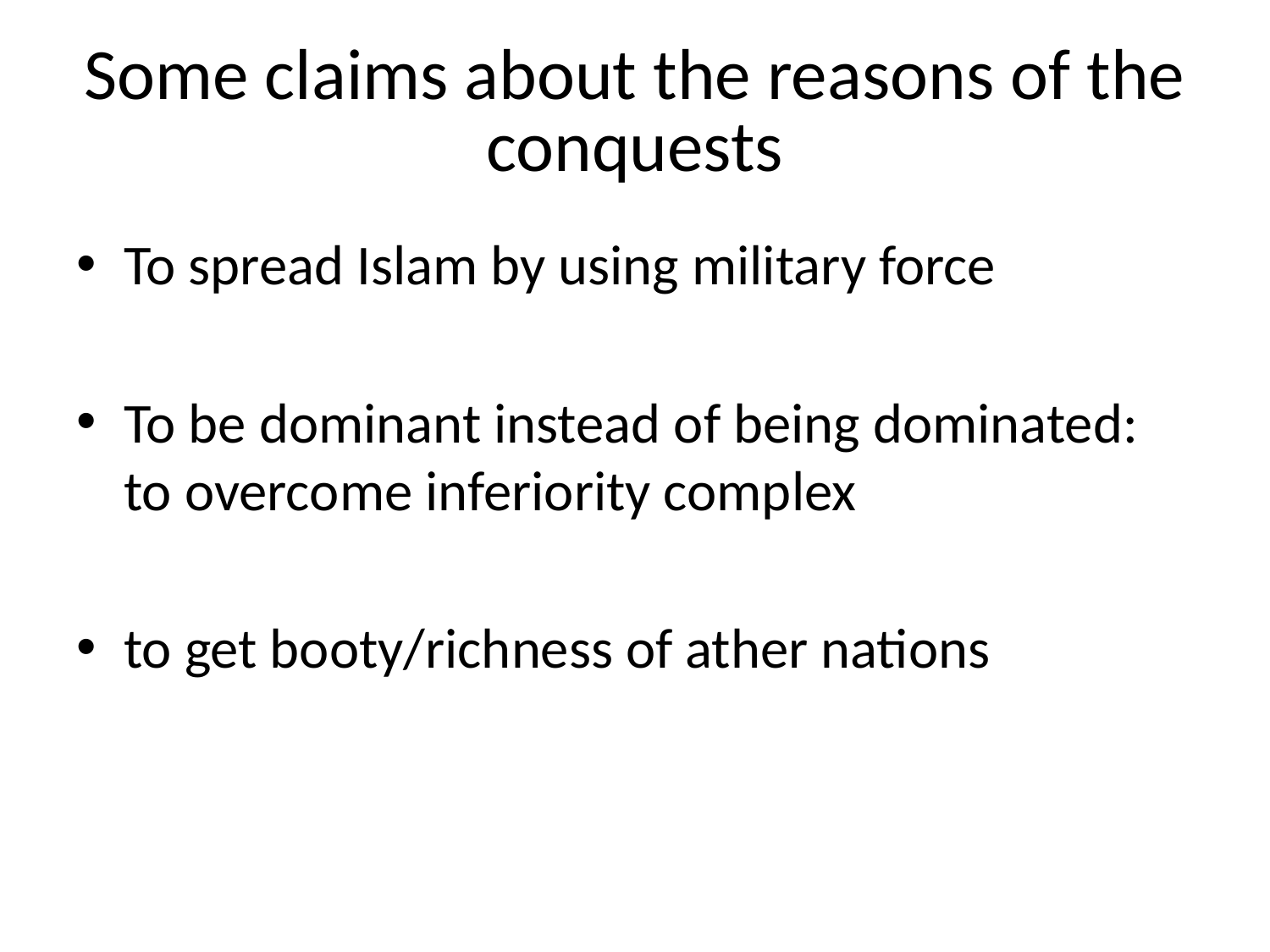

# Some claims about the reasons of the conquests
To spread Islam by using military force

To be dominant instead of being dominated: to overcome inferiority complex

to get booty/richness of ather nations